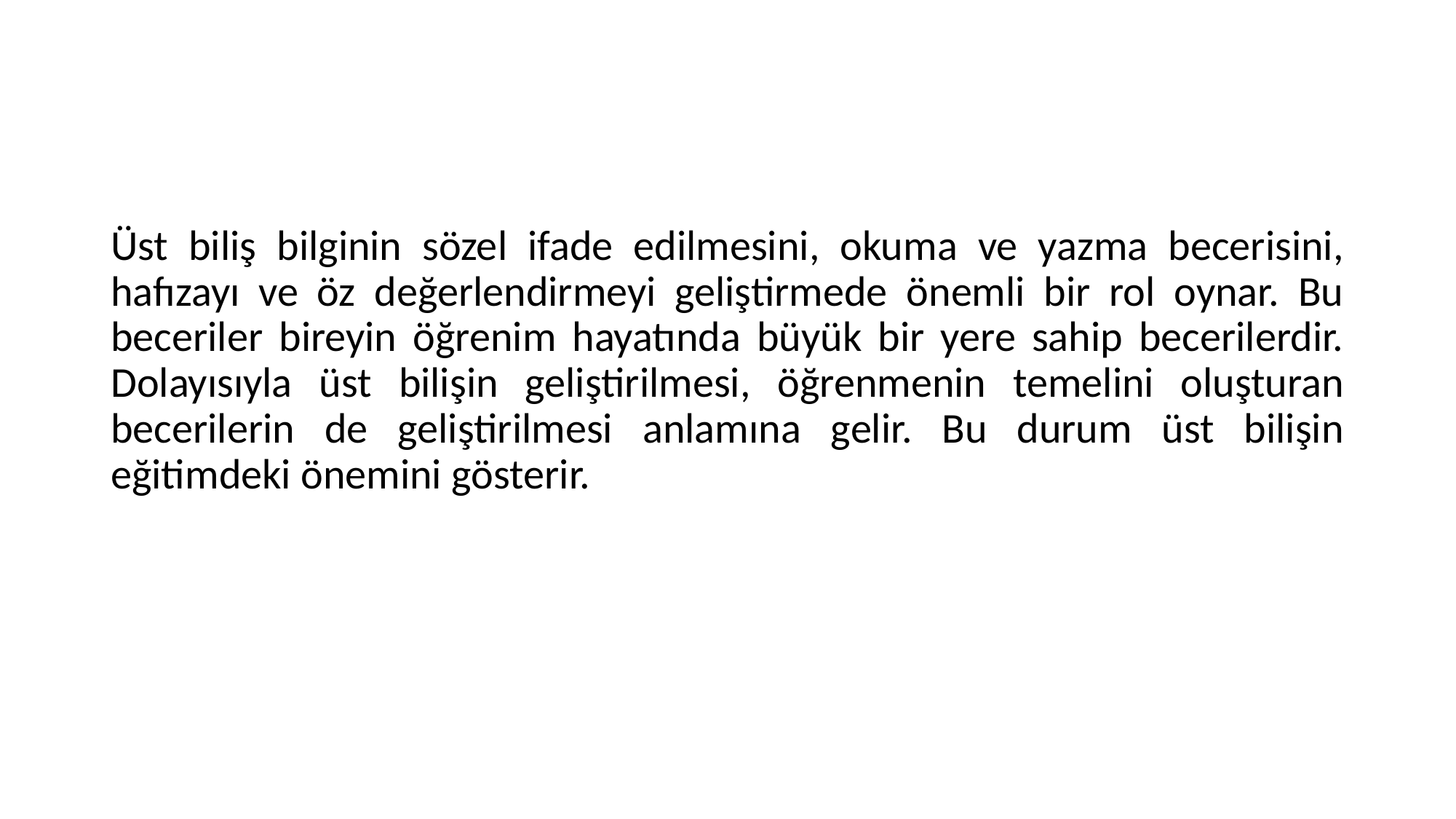

Üst biliş bilginin sözel ifade edilmesini, okuma ve yazma becerisini, hafızayı ve öz değerlendirmeyi geliştirmede önemli bir rol oynar. Bu beceriler bireyin öğrenim hayatında büyük bir yere sahip becerilerdir. Dolayısıyla üst bilişin geliştirilmesi, öğrenmenin temelini oluşturan becerilerin de geliştirilmesi anlamına gelir. Bu durum üst bilişin eğitimdeki önemini gösterir.